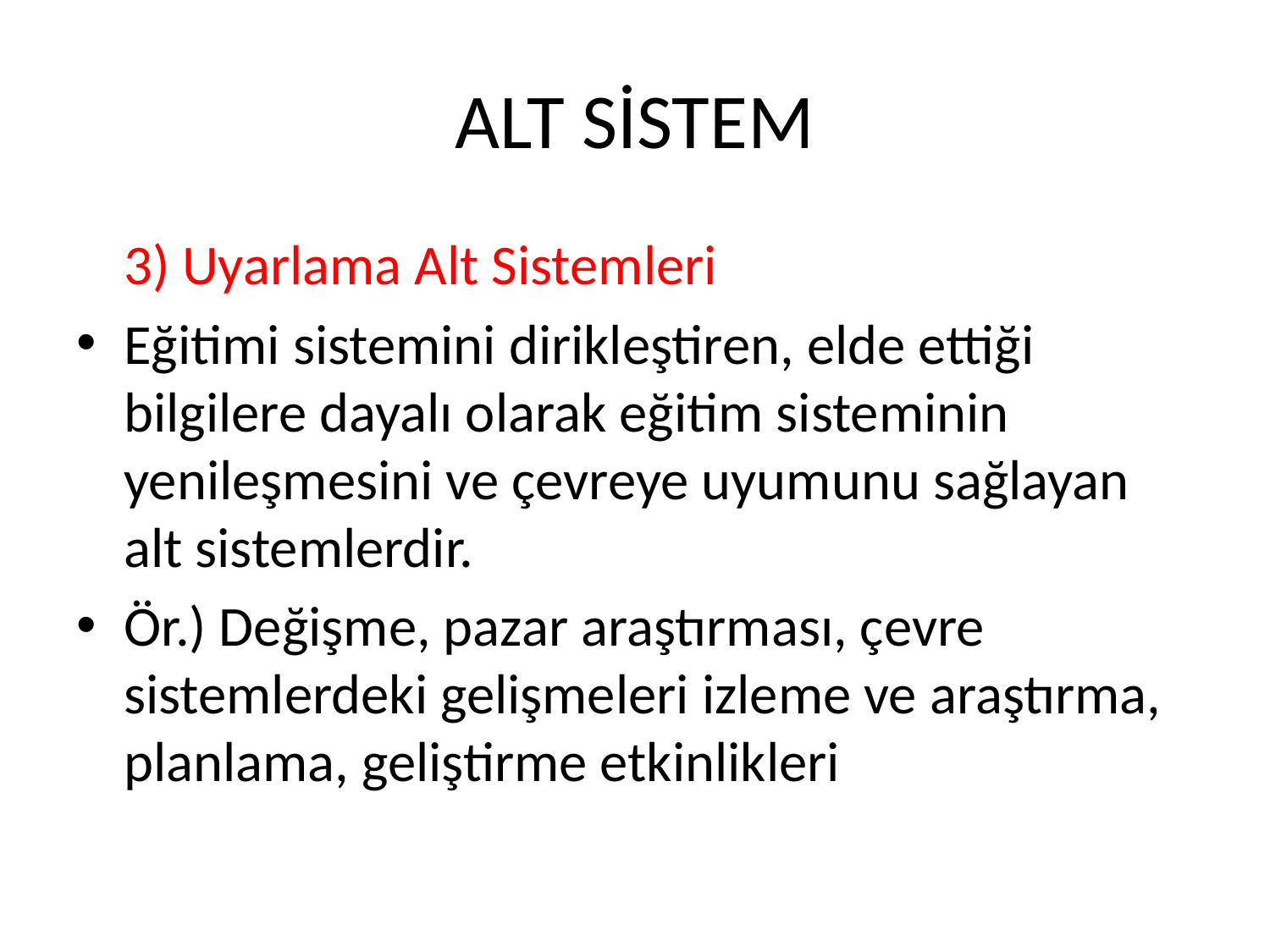

# ALT SİSTEM
	3) Uyarlama Alt Sistemleri
Eğitimi sistemini dirikleştiren, elde ettiği bilgilere dayalı olarak eğitim sisteminin yenileşmesini ve çevreye uyumunu sağlayan alt sistemlerdir.
Ör.) Değişme, pazar araştırması, çevre sistemlerdeki gelişmeleri izleme ve araştırma, planlama, geliştirme etkinlikleri